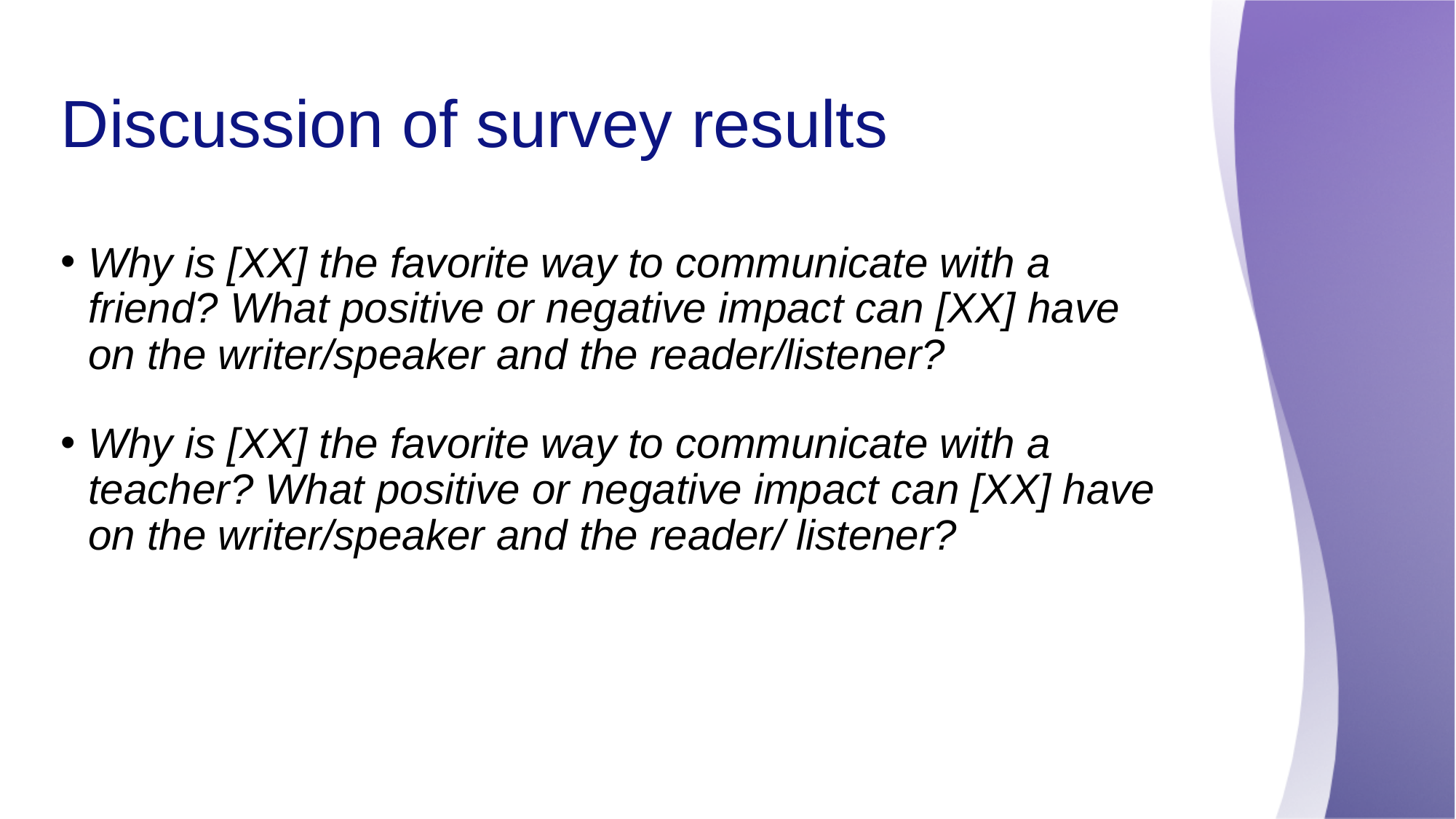

# Discussion of survey results
Why is [XX] the favorite way to communicate with a friend? What positive or negative impact can [XX] have on the writer/speaker and the reader/listener?

Why is [XX] the favorite way to communicate with a teacher? What positive or negative impact can [XX] have on the writer/speaker and the reader/ listener?